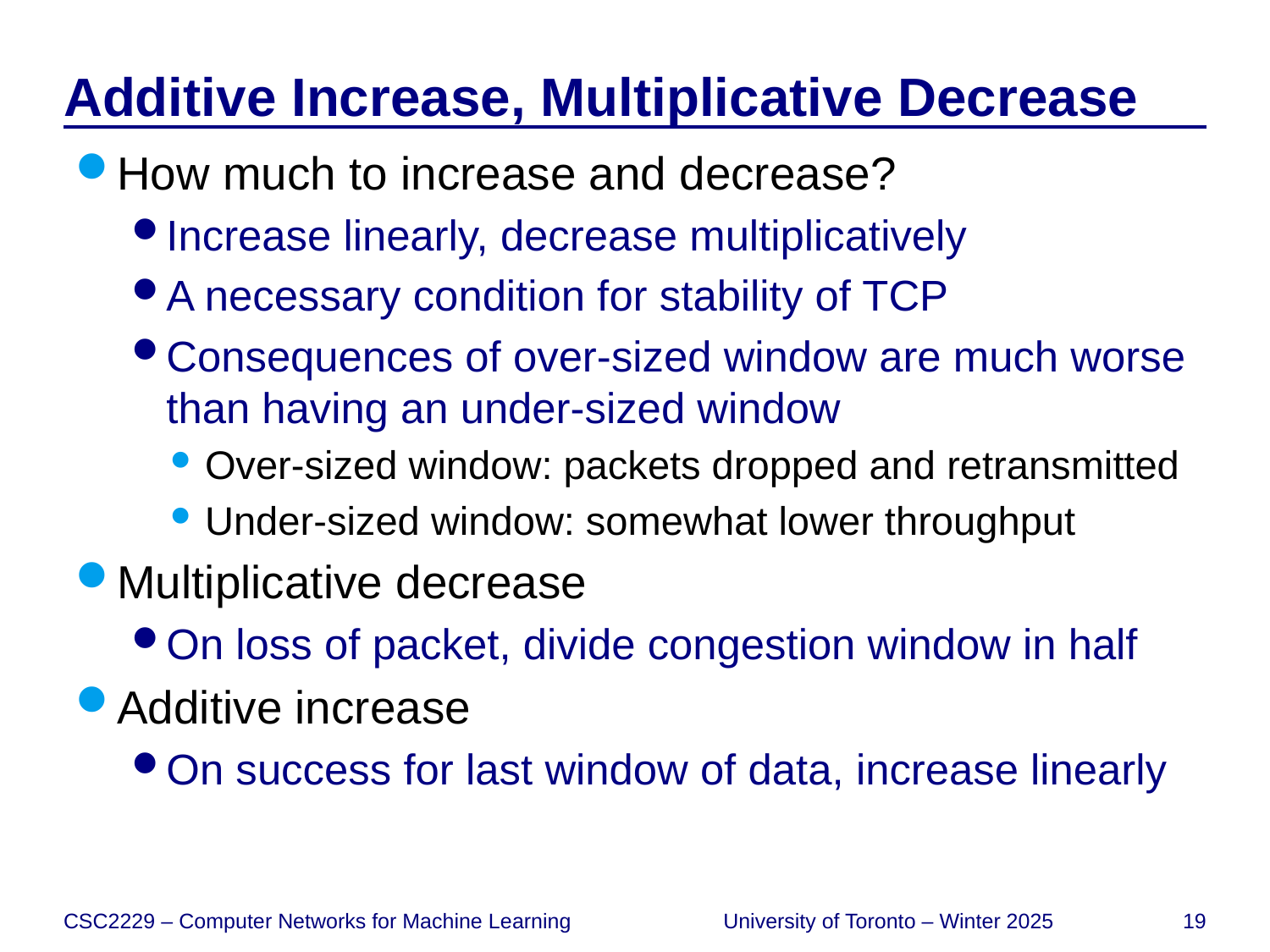

# Additive Increase, Multiplicative Decrease
How much to increase and decrease?
Increase linearly, decrease multiplicatively
A necessary condition for stability of TCP
Consequences of over-sized window are much worse than having an under-sized window
Over-sized window: packets dropped and retransmitted
Under-sized window: somewhat lower throughput
Multiplicative decrease
On loss of packet, divide congestion window in half
Additive increase
On success for last window of data, increase linearly

CSC2229 – Computer Networks for Machine Learning
University of Toronto – Winter 2025
19